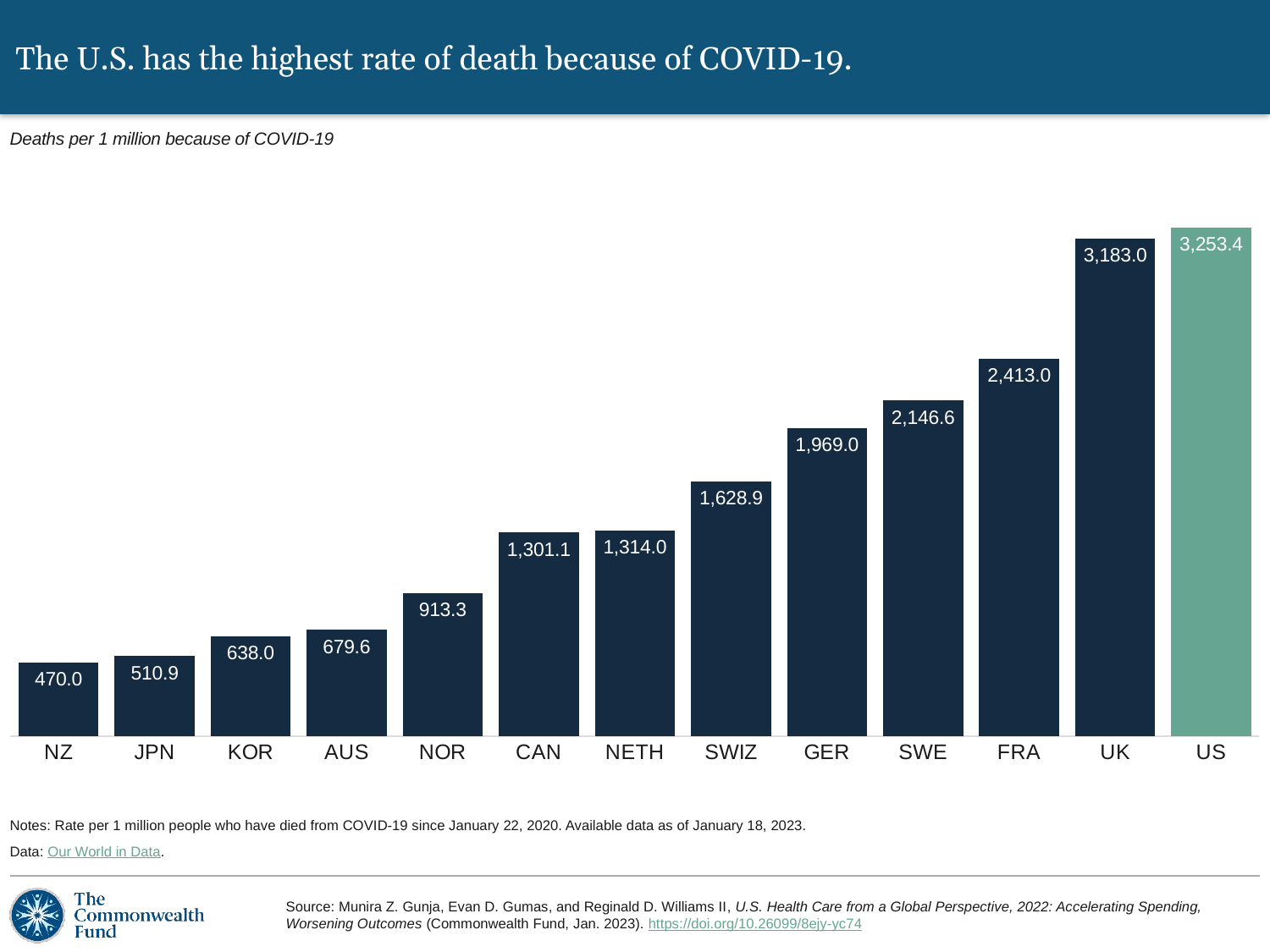

# The U.S. has the highest rate of death because of COVID-19.
Deaths per 1 million because of COVID-19

### Chart

| Category | rate |
|---|---|
| NZ | 469.98 |
| JPN | 510.91 |
| KOR | 637.97 |
| AUS | 679.61 |
| NOR | 913.27 |
| CAN | 1301.08 |
| NETH | 1313.99 |
| SWIZ | 1628.86 |
| GER | 1968.97 |
| SWE | 2146.58 |
| FRA | 2412.97 |
| UK | 3182.96 |
| US | 3253.36 |
Notes: Rate per 1 million people who have died from COVID-19 since January 22, 2020. Available data as of January 18, 2023.
Data: Our World in Data.